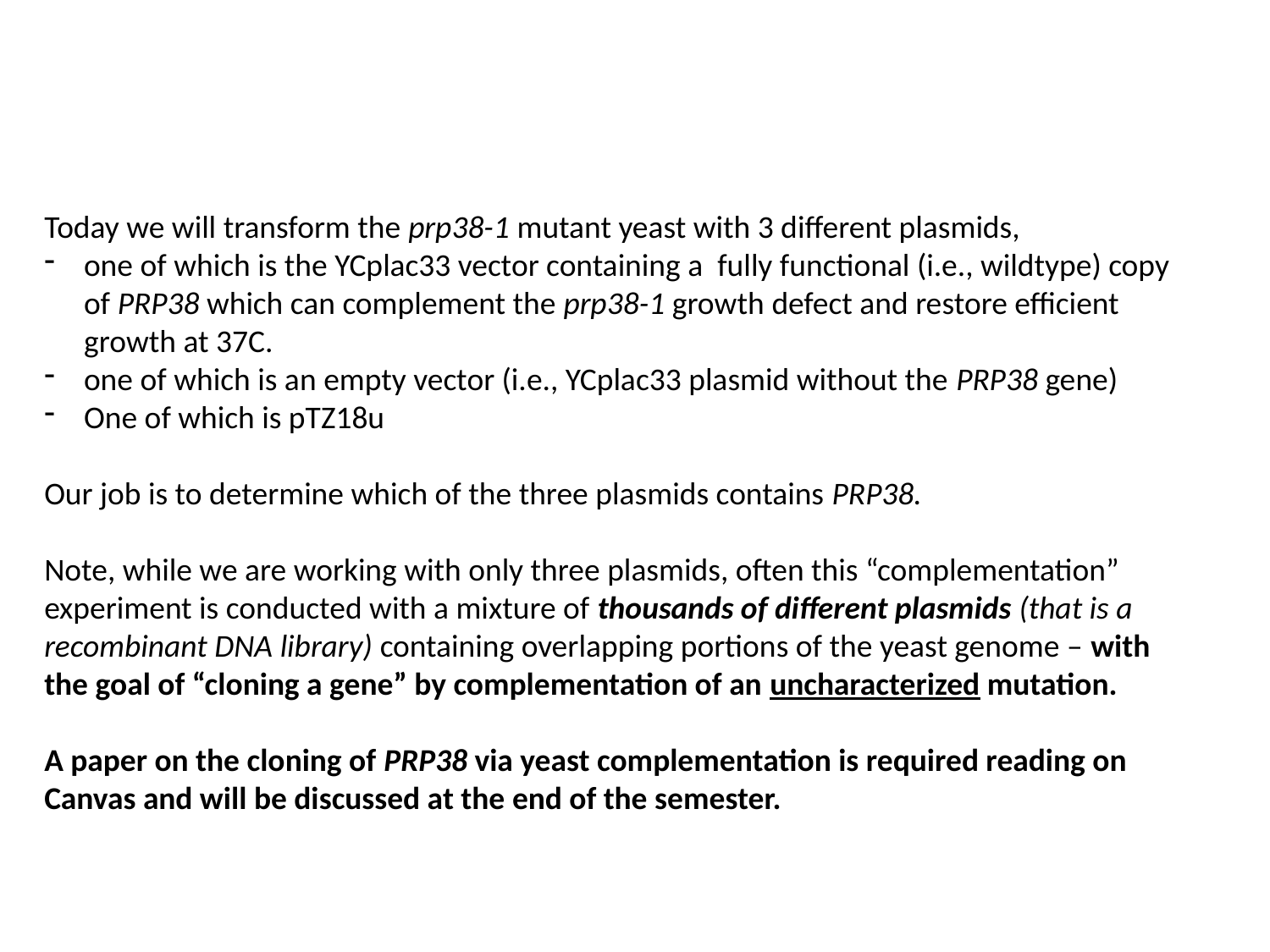

Today we will transform the prp38-1 mutant yeast with 3 different plasmids,
one of which is the YCplac33 vector containing a  fully functional (i.e., wildtype) copy of PRP38 which can complement the prp38-1 growth defect and restore efficient growth at 37C.
one of which is an empty vector (i.e., YCplac33 plasmid without the PRP38 gene)
One of which is pTZ18u

Our job is to determine which of the three plasmids contains PRP38.

Note, while we are working with only three plasmids, often this “complementation” experiment is conducted with a mixture of thousands of different plasmids (that is a recombinant DNA library) containing overlapping portions of the yeast genome – with the goal of “cloning a gene” by complementation of an uncharacterized mutation.

A paper on the cloning of PRP38 via yeast complementation is required reading on Canvas and will be discussed at the end of the semester.